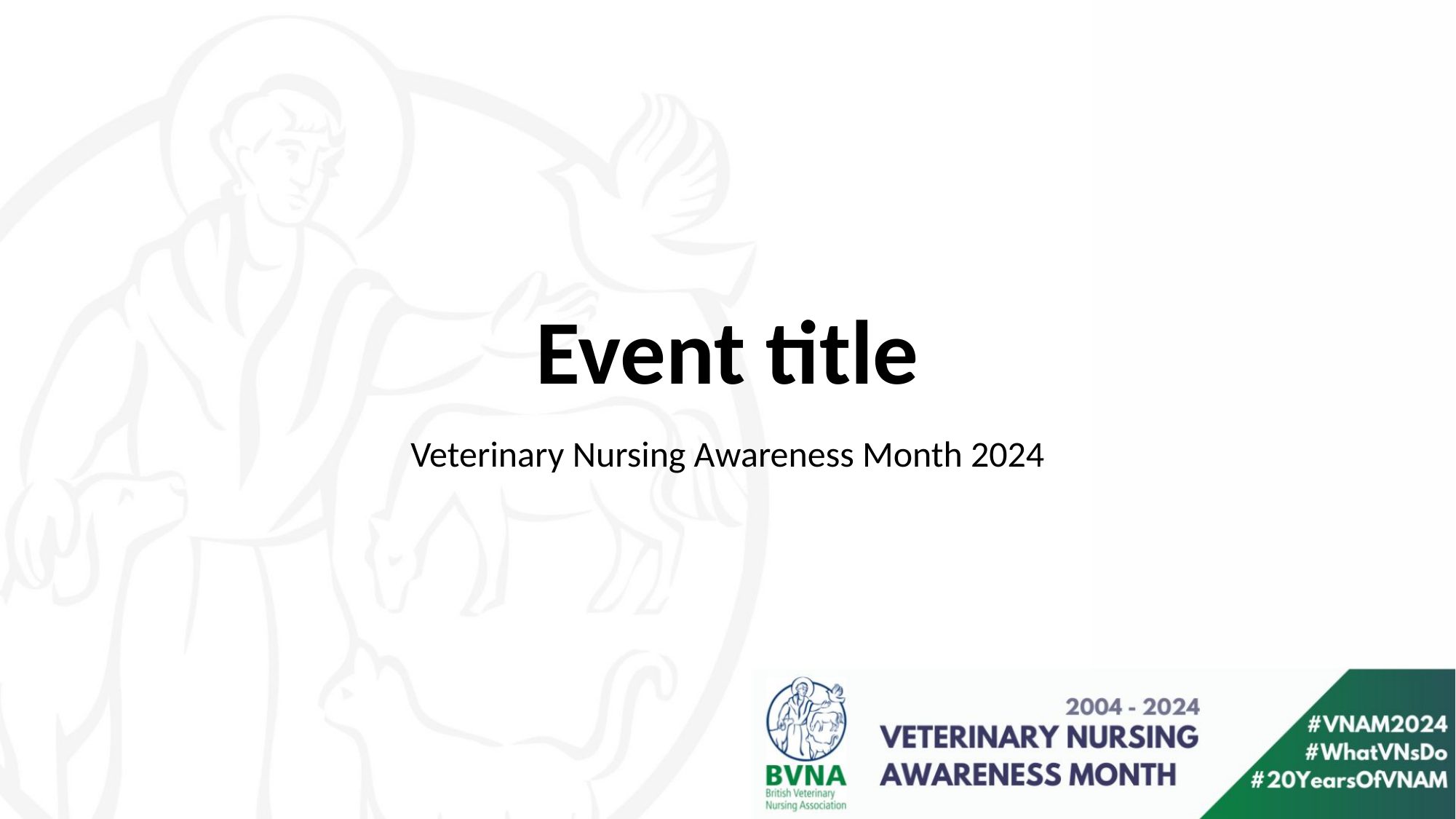

Event title
Veterinary Nursing Awareness Month 2024